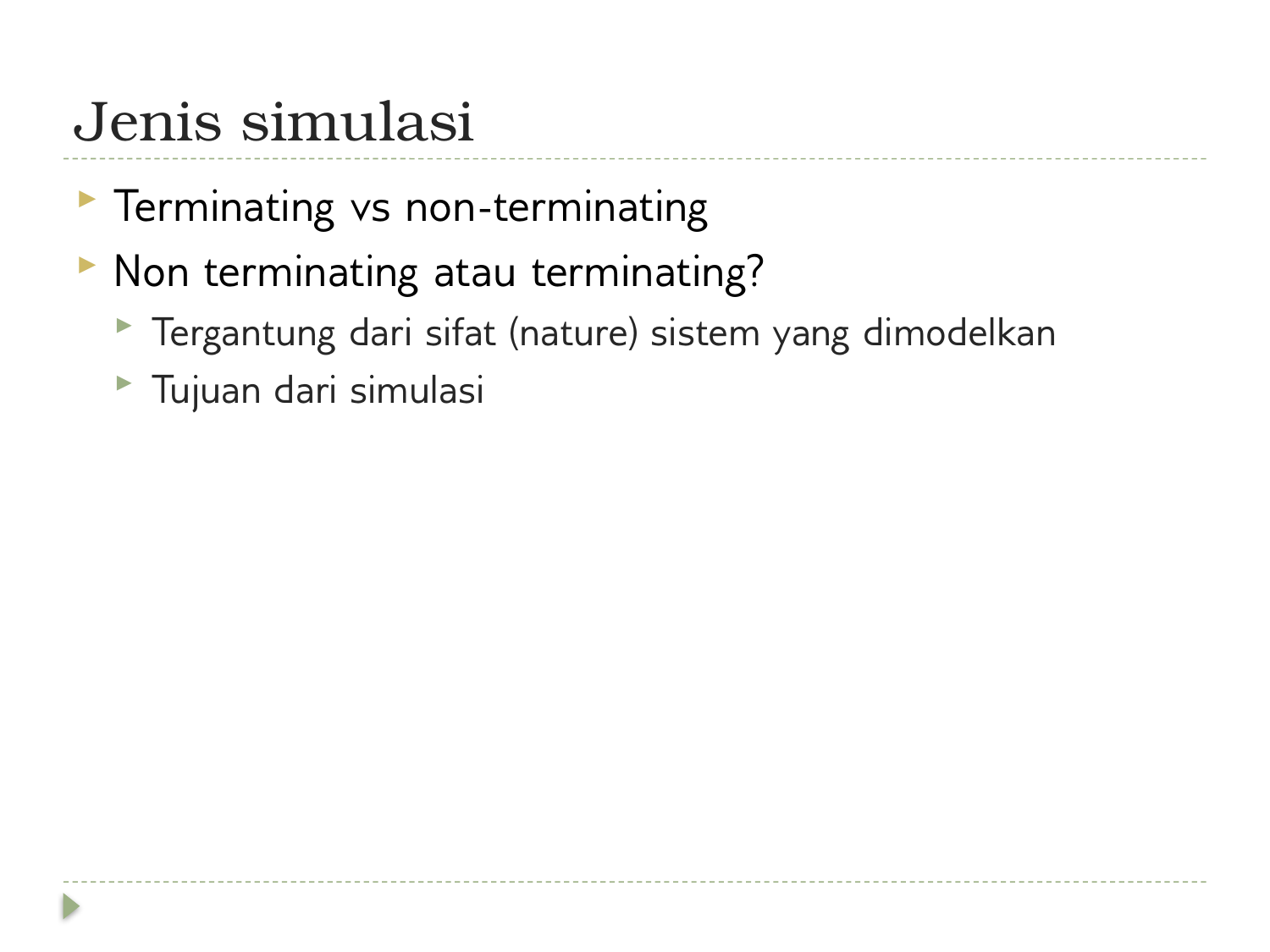

# Jenis simulasi
Terminating vs non-terminating
Non terminating atau terminating?
Tergantung dari sifat (nature) sistem yang dimodelkan
Tujuan dari simulasi